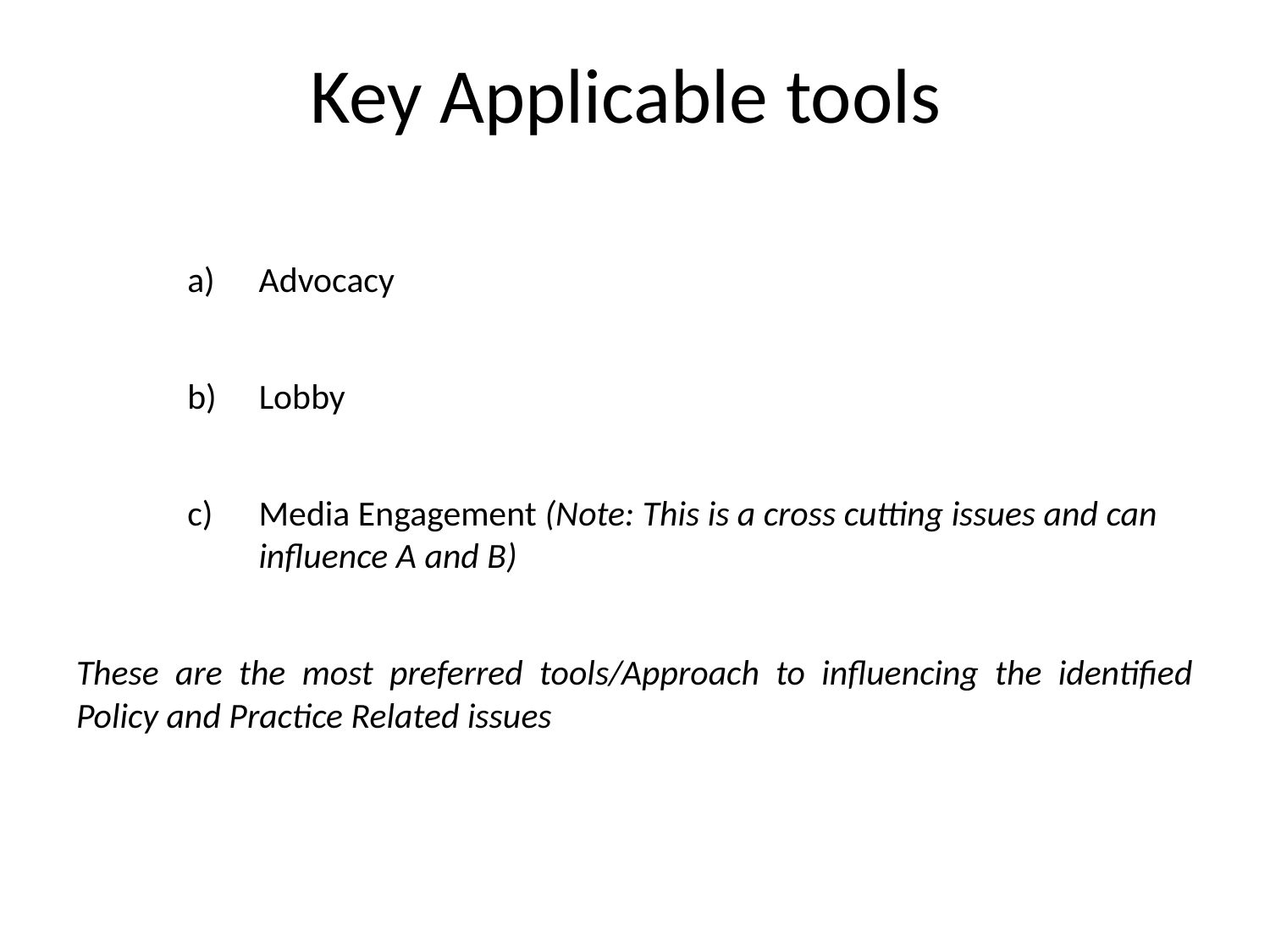

# Key Applicable tools

Advocacy

 Lobby

Media Engagement (Note: This is a cross cutting issues and can influence A and B)

These are the most preferred tools/Approach to influencing the identified Policy and Practice Related issues